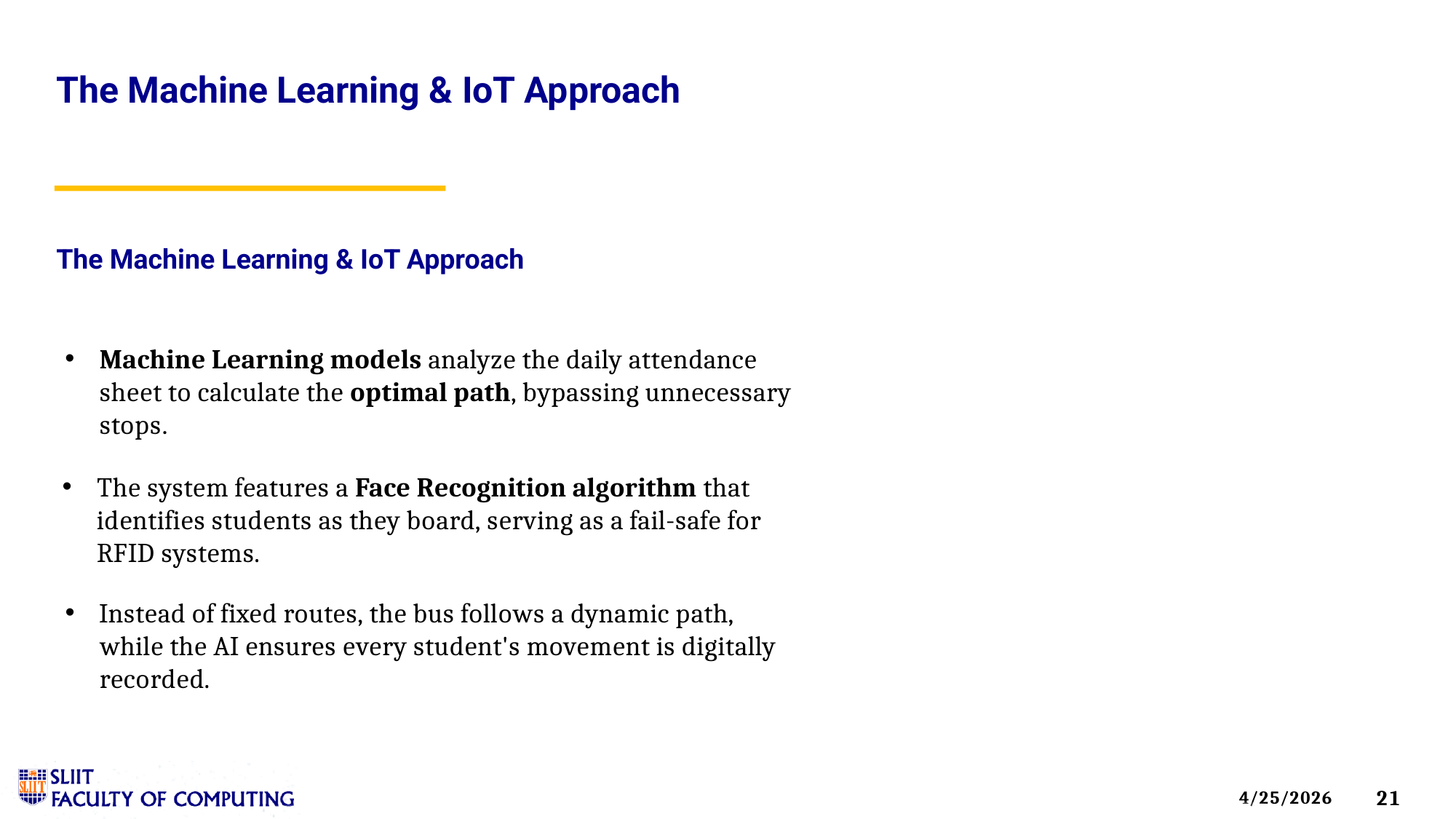

The Machine Learning & IoT Approach

The Machine Learning & IoT Approach
Machine Learning models analyze the daily attendance sheet to calculate the optimal path, bypassing unnecessary stops.
The system features a Face Recognition algorithm that identifies students as they board, serving as a fail-safe for RFID systems.
Instead of fixed routes, the bus follows a dynamic path, while the AI ensures every student's movement is digitally recorded.